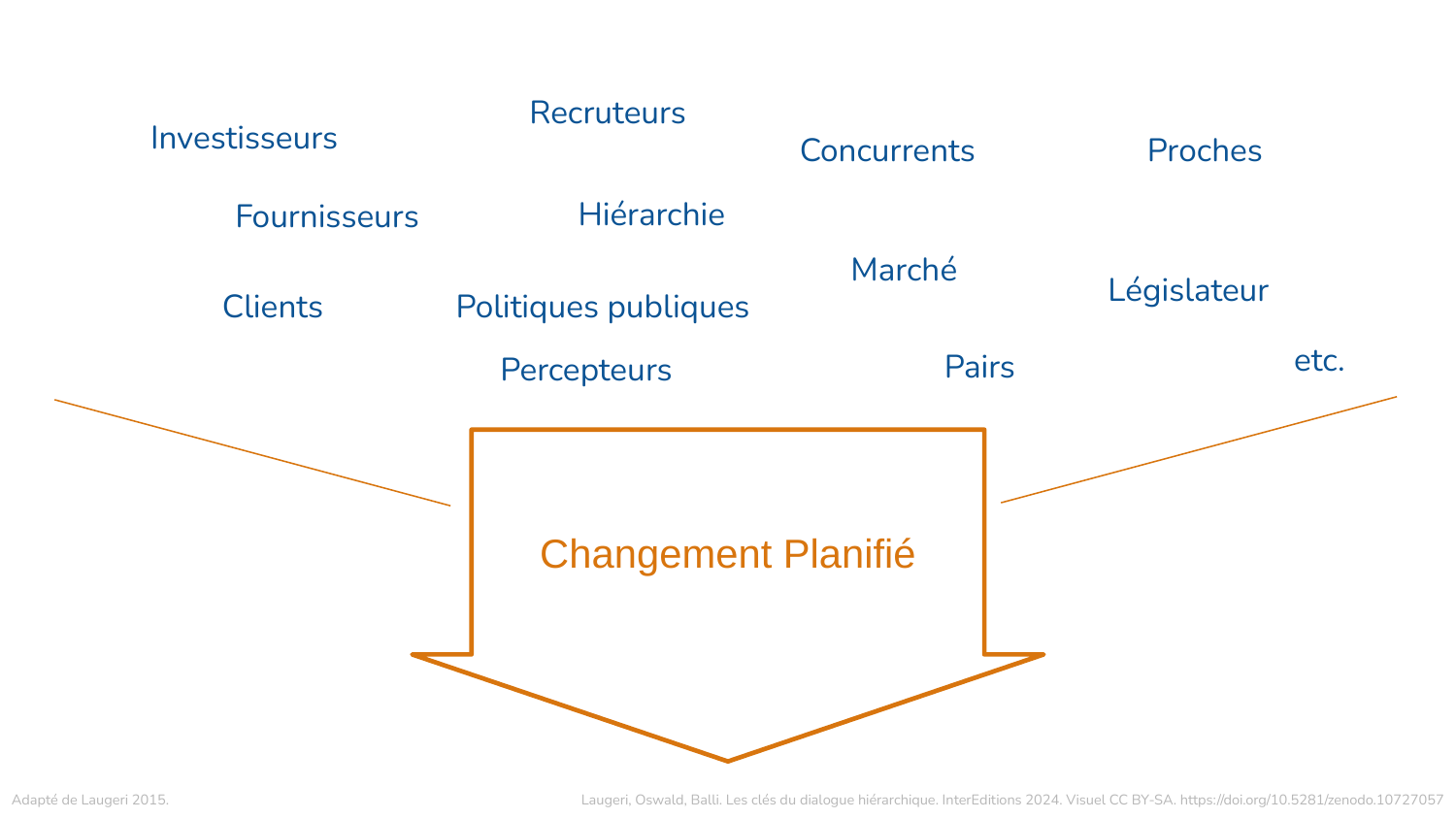

Recruteurs
Investisseurs
Proches
Concurrents
Hiérarchie
Fournisseurs
Marché
Législateur
Clients
Politiques publiques
etc.
Pairs
Percepteurs
Changement Planifié
Adapté de Laugeri 2015.
Laugeri, Oswald, Balli. Les clés du dialogue hiérarchique. InterEditions 2024. Visuel CC BY-SA. https://doi.org/10.5281/zenodo.10727057